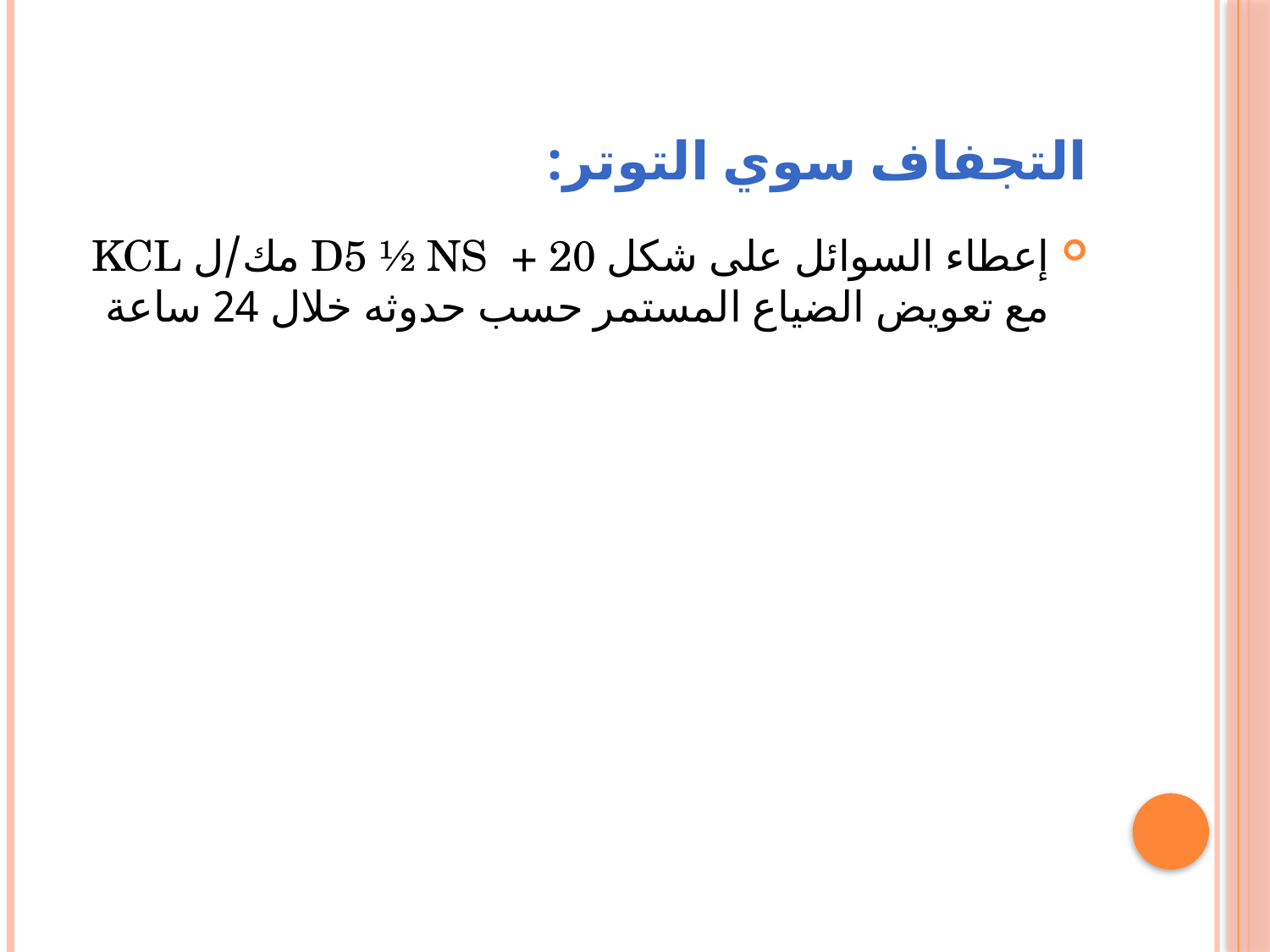

# التجفاف سوي التوتر:
إعطاء السوائل على شكل D5 ½ NS  + 20 مك/ل KCL مع تعويض الضياع المستمر حسب حدوثه خلال 24 ساعة